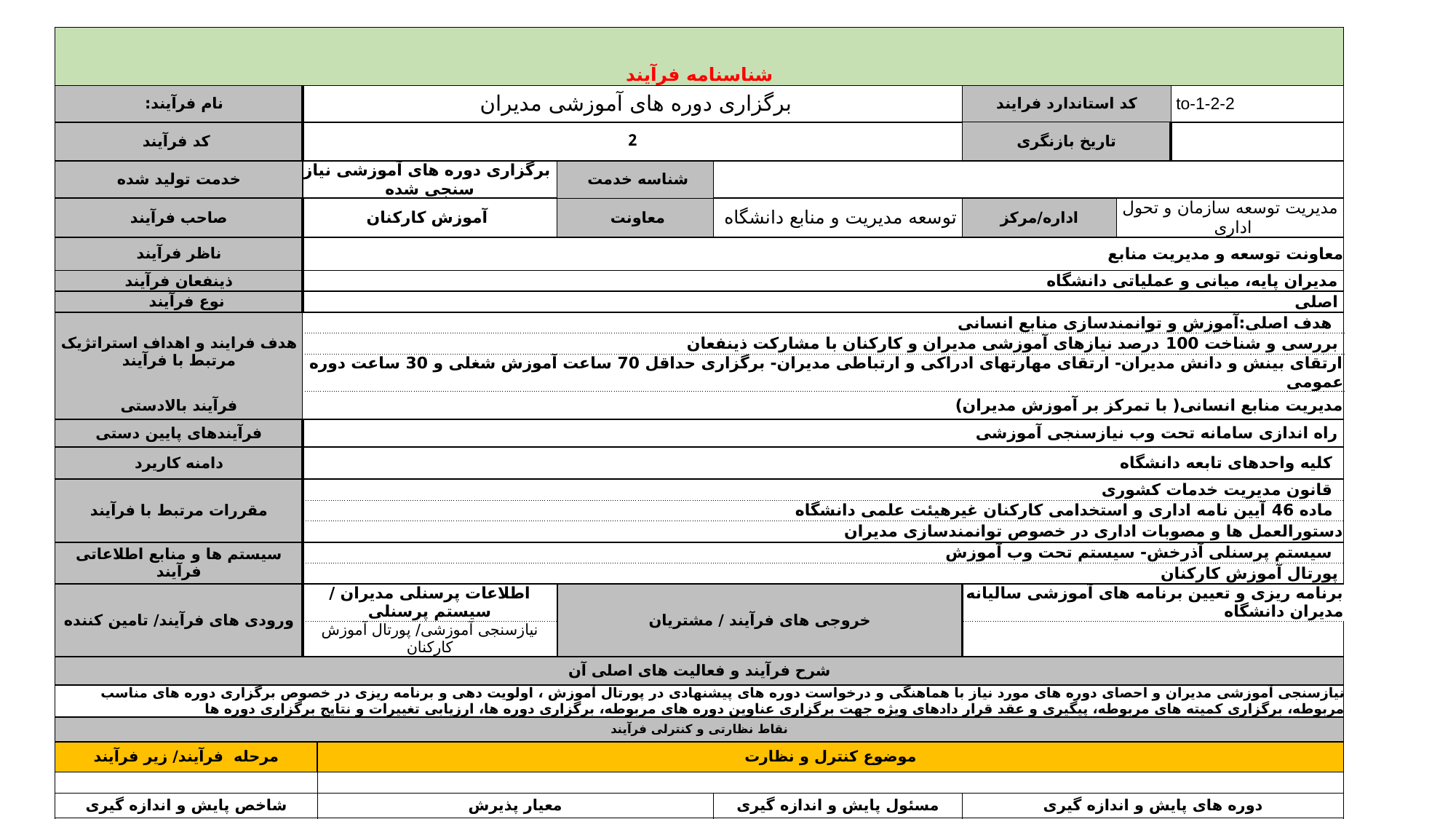

| شناسنامه فرآیند |  |  |  |  |  |  |  |
| --- | --- | --- | --- | --- | --- | --- | --- |
| نام فرآیند: | برگزاری دوره های آموزشی مدیران |  |  |  | کد استاندارد فرایند |  | to-1-2-2 |
| کد فرآیند | 2 |  |  |  | تاریخ بازنگری |  |  |
| خدمت تولید شده | برگزاری دوره های آموزشی نیاز سنجی شده |  | شناسه خدمت |  |  |  |  |
| صاحب فرآیند | آموزش کارکنان |  | معاونت | توسعه مدیریت و منابع دانشگاه | اداره/مرکز | مدیریت توسعه سازمان و تحول اداری |  |
| ناظر فرآیند | معاونت توسعه و مدیریت منابع |  |  |  |  |  |  |
| ذینفعان فرآیند | مدیران پایه، میانی و عملیاتی دانشگاه |  |  |  |  |  |  |
| نوع فرآیند | اصلی |  |  |  |  |  |  |
| هدف فرایند و اهداف استراتژیک مرتبط با فرآیند | هدف اصلی:آموزش و توانمندسازی منابع انسانی |  |  |  |  |  |  |
|  | بررسی و شناخت 100 درصد نیازهای آموزشی مدیران و کارکنان با مشارکت ذینفعان |  |  |  |  |  |  |
|  | ارتقای بینش و دانش مدیران- ارتقای مهارتهای ادراکی و ارتباطی مدیران- برگزاری حداقل 70 ساعت آموزش شغلی و 30 ساعت دوره عمومی |  |  |  |  |  |  |
| فرآیند بالادستی | مدیریت منابع انسانی( با تمرکز بر آموزش مدیران) |  |  |  |  |  |  |
| فرآیندهای پایین دستی | راه اندازی سامانه تحت وب نیازسنجی آموزشی |  |  |  |  |  |  |
| دامنه کاریرد | کلیه واحدهای تابعه دانشگاه |  |  |  |  |  |  |
| مقررات مرتبط با فرآیند | قانون مدیریت خدمات کشوری |  |  |  |  |  |  |
|  | ماده 46 آیین نامه اداری و استخدامی کارکنان غیرهیئت علمی دانشگاه |  |  |  |  |  |  |
|  | دستورالعمل ها و مصوبات اداری در خصوص توانمندسازی مدیران |  |  |  |  |  |  |
| سیستم ها و منابع اطلاعاتی فرآیند | سیستم پرسنلی آذرخش- سیستم تحت وب آموزش |  |  |  |  |  |  |
|  | پورتال آموزش کارکنان |  |  |  |  |  |  |
| ورودی های فرآیند/ تامین کننده | اطلاعات پرسنلی مدیران / سیستم پرسنلی |  | خروجی های فرآیند / مشتریان |  | برنامه ریزی و تعیین برنامه های آموزشی سالیانه مدیران دانشگاه |  |  |
|  | نیازسنجی آموزشی/ پورتال آموزش کارکنان |  |  |  |  |  |  |
| شرح فرآیند و فعالیت های اصلی آن |  |  |  |  |  |  |  |
| نیازسنجی آموزشی مدیران و احصای دوره های مورد نیاز با هماهنگی و درخواست دوره های پیشنهادی در پورتال آموزش ، اولویت دهی و برنامه ریزی در خصوص برگزاری دوره های مناسب مربوطه، برگزاری کمیته های مربوطه، پیگیری و عقد قرار دادهای ویژه جهت برگزاری عناوین دوره های مربوطه، برگزاری دوره ها، ارزیابی تغییرات و نتایج برگزاری دوره ها |  |  |  |  |  |  |  |
| نقاط نظارتی و کنترلی فرآیند |  |  |  |  |  |  |  |
| مرحله فرآیند/ زیر فرآیند |  | موضوع کنترل و نظارت |  |  |  |  |  |
|  |  |  |  |  |  |  |  |
| شاخص پایش و اندازه گیری |  | معیار پذیرش |  | مسئول پایش و اندازه گیری | دوره های پایش و اندازه گیری |  |  |
| بررسی کلیات برنامه آموزشی مدیران |  | میزان بودجه تخصیص یافته سالیانه جهت اجرایی شدن برنامه های آموزشی |  | اعضای کمیته آموزش | در طول سال |  |  |